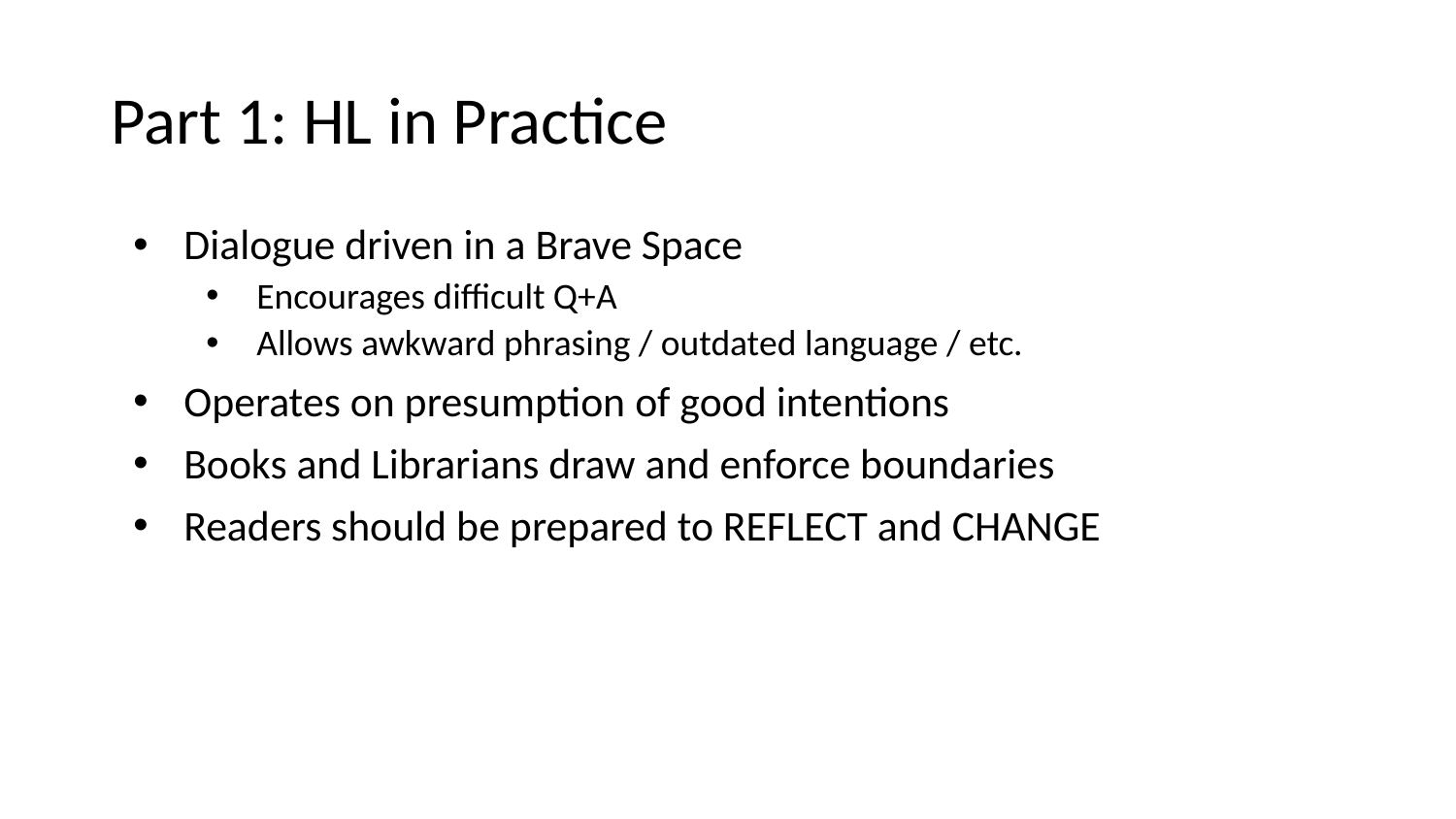

# Part 1: HL in Practice
Dialogue driven in a Brave Space
Encourages difficult Q+A
Allows awkward phrasing / outdated language / etc.
Operates on presumption of good intentions
Books and Librarians draw and enforce boundaries
Readers should be prepared to REFLECT and CHANGE